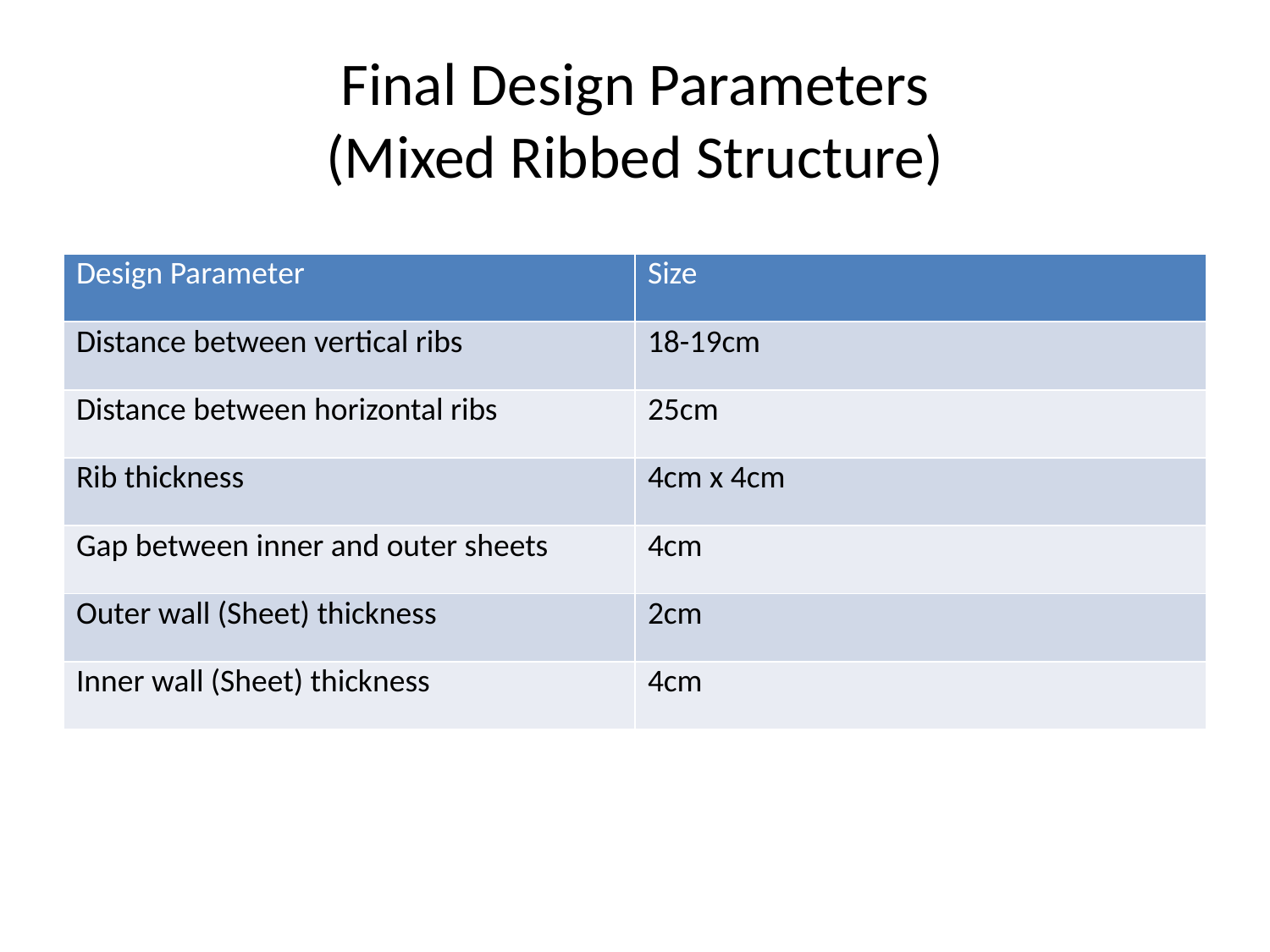

# Final Design Parameters (Mixed Ribbed Structure)
| Design Parameter | Size |
| --- | --- |
| Distance between vertical ribs | 18-19cm |
| Distance between horizontal ribs | 25cm |
| Rib thickness | 4cm x 4cm |
| Gap between inner and outer sheets | 4cm |
| Outer wall (Sheet) thickness | 2cm |
| Inner wall (Sheet) thickness | 4cm |